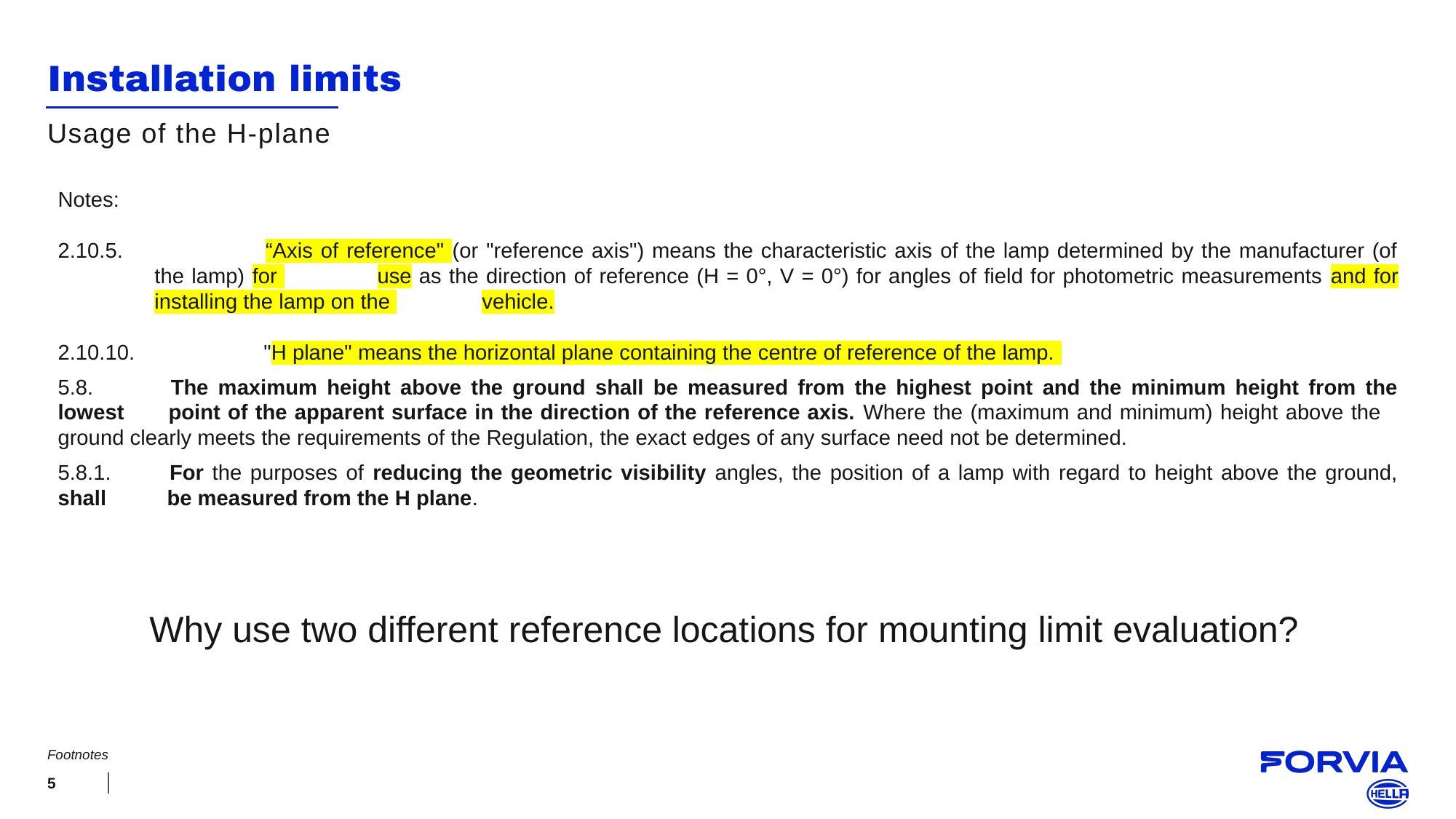

# Installation limits
Usage of the H-plane
Notes:

2.10.5. 		“Axis of reference" (or "reference axis") means the characteristic axis of the lamp determined by the manufacturer (of the lamp) for 	use as the direction of reference (H = 0°, V = 0°) for angles of field for photometric measurements and for installing the lamp on the 	vehicle.

2.10.10. 		"H plane" means the horizontal plane containing the centre of reference of the lamp.
5.8. 	The maximum height above the ground shall be measured from the highest point and the minimum height from the lowest 	point of the apparent surface in the direction of the reference axis. Where the (maximum and minimum) height above the 	ground clearly meets the requirements of the Regulation, the exact edges of any surface need not be determined.
5.8.1. 	For the purposes of reducing the geometric visibility angles, the position of a lamp with regard to height above the ground, shall 	be measured from the H plane.

Why use two different reference locations for mounting limit evaluation?
Footnotes